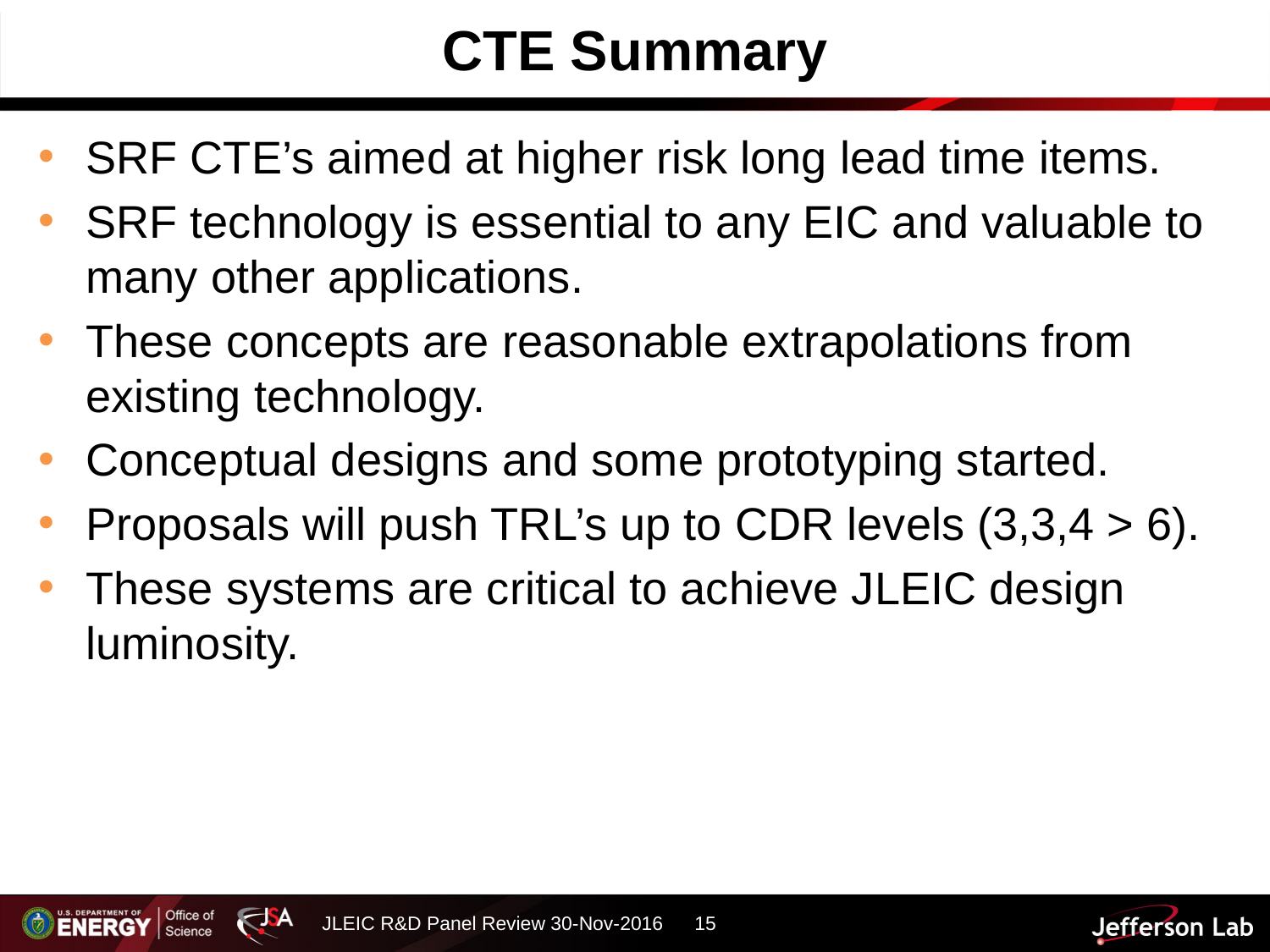

# CTE Summary
SRF CTE’s aimed at higher risk long lead time items.
SRF technology is essential to any EIC and valuable to many other applications.
These concepts are reasonable extrapolations from existing technology.
Conceptual designs and some prototyping started.
Proposals will push TRL’s up to CDR levels (3,3,4 > 6).
These systems are critical to achieve JLEIC design luminosity.